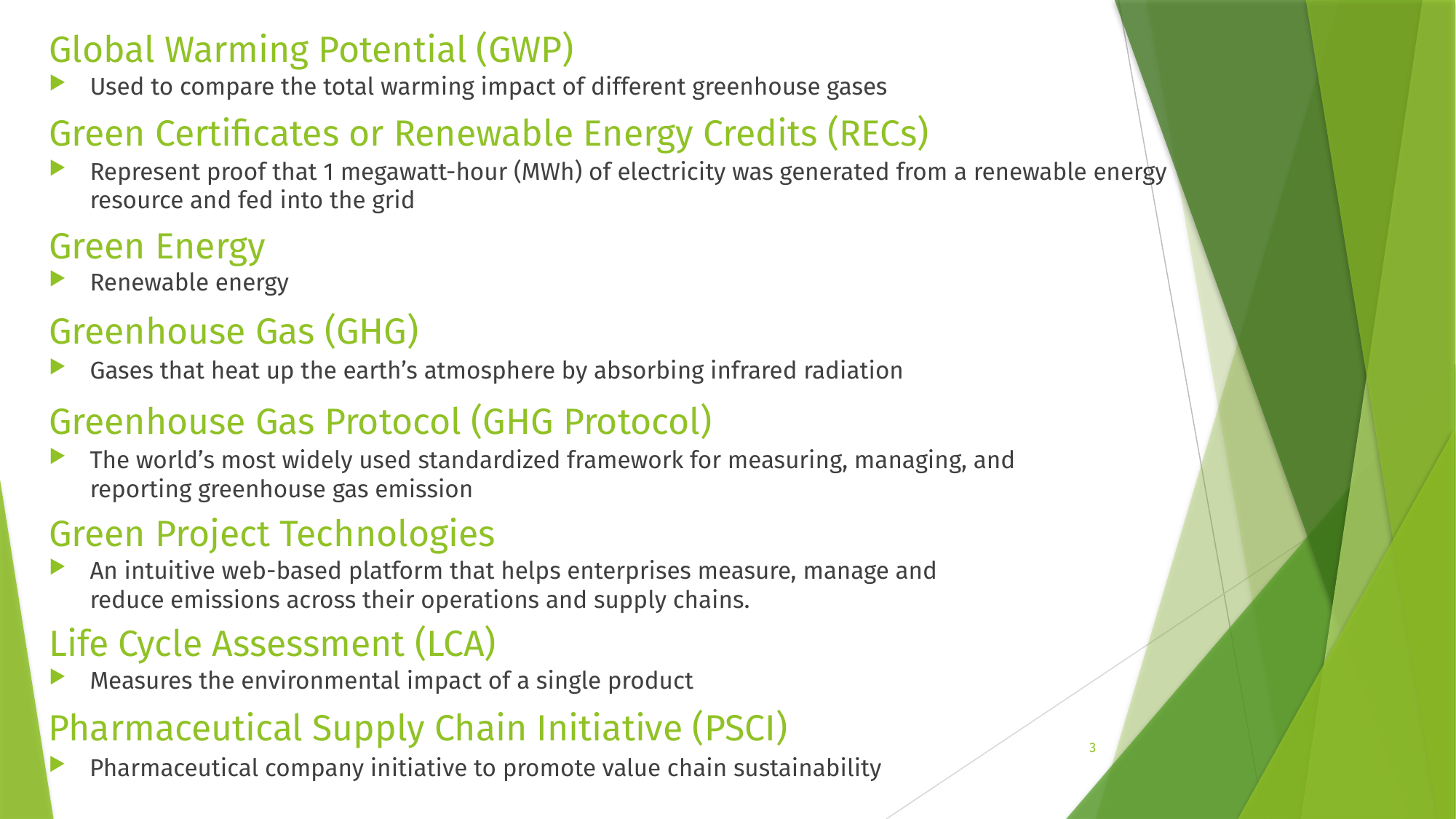

Global Warming Potential (GWP)
Used to compare the total warming impact of different greenhouse gases
Green Certificates or Renewable Energy Credits (RECs)
Represent proof that 1 megawatt-hour (MWh) of electricity was generated from a renewable energy resource and fed into the grid
Green Energy
Renewable energy
Greenhouse Gas (GHG)
Gases that heat up the earth’s atmosphere by absorbing infrared radiation
Greenhouse Gas Protocol (GHG Protocol)
The world’s most widely used standardized framework for measuring, managing, and reporting greenhouse gas emission
Green Project Technologies
An intuitive web-based platform that helps enterprises measure, manage and reduce emissions across their operations and supply chains.
Life Cycle Assessment (LCA)
Measures the environmental impact of a single product
Pharmaceutical Supply Chain Initiative (PSCI)
3
Pharmaceutical company initiative to promote value chain sustainability